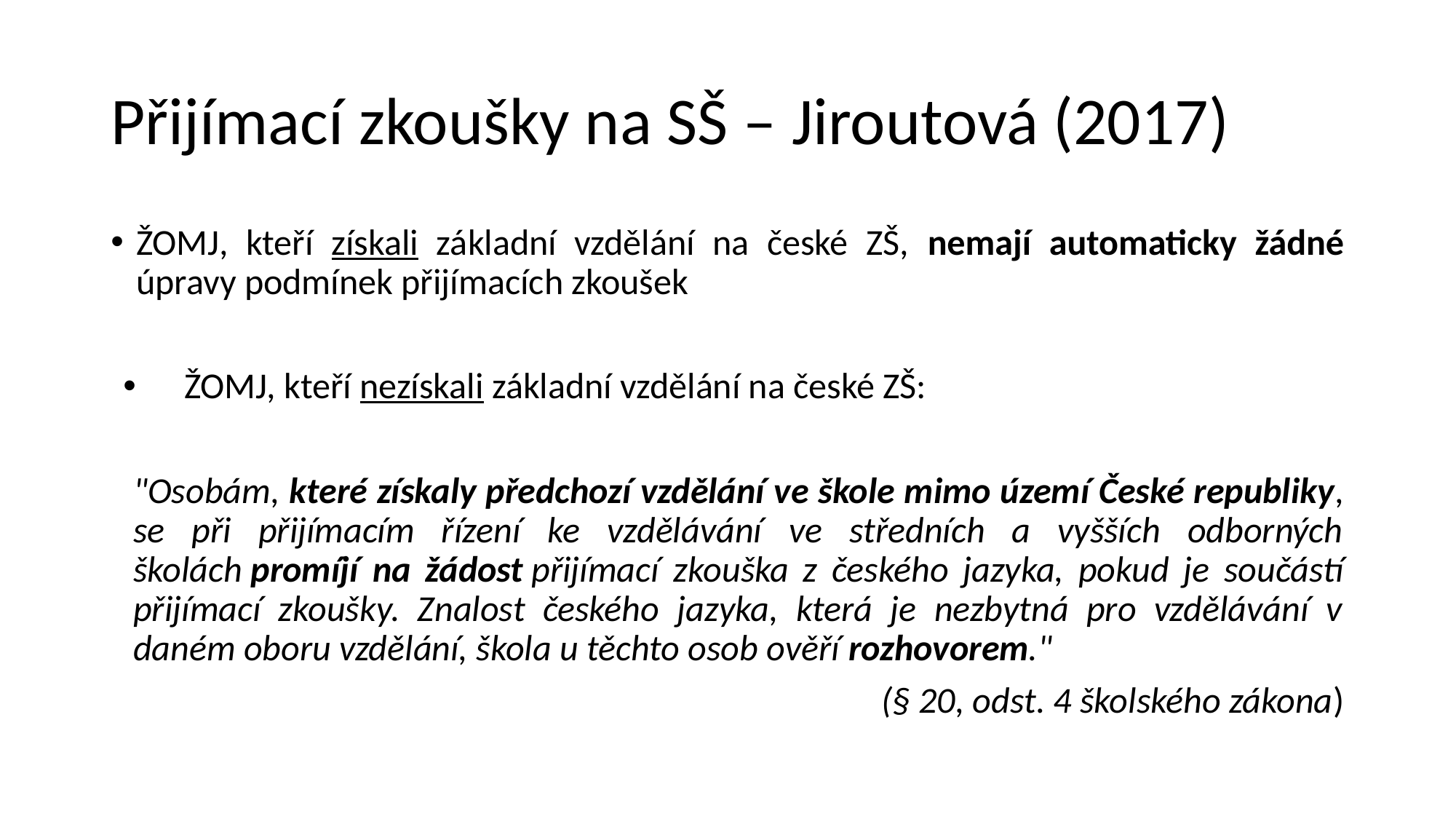

# Přijímací zkoušky na SŠ – Jiroutová (2017)
ŽOMJ, kteří získali základní vzdělání na české ZŠ, nemají automaticky žádné úpravy podmínek přijímacích zkoušek

ŽOMJ, kteří nezískali základní vzdělání na české ZŠ:

"Osobám, které získaly předchozí vzdělání ve škole mimo území České republiky, se při přijímacím řízení ke vzdělávání ve středních a vyšších odborných školách promíjí na žádost přijímací zkouška z českého jazyka, pokud je součástí přijímací zkoušky. Znalost českého jazyka, která je nezbytná pro vzdělávání v daném oboru vzdělání, škola u těchto osob ověří rozhovorem."
				(§ 20, odst. 4 školského zákona)